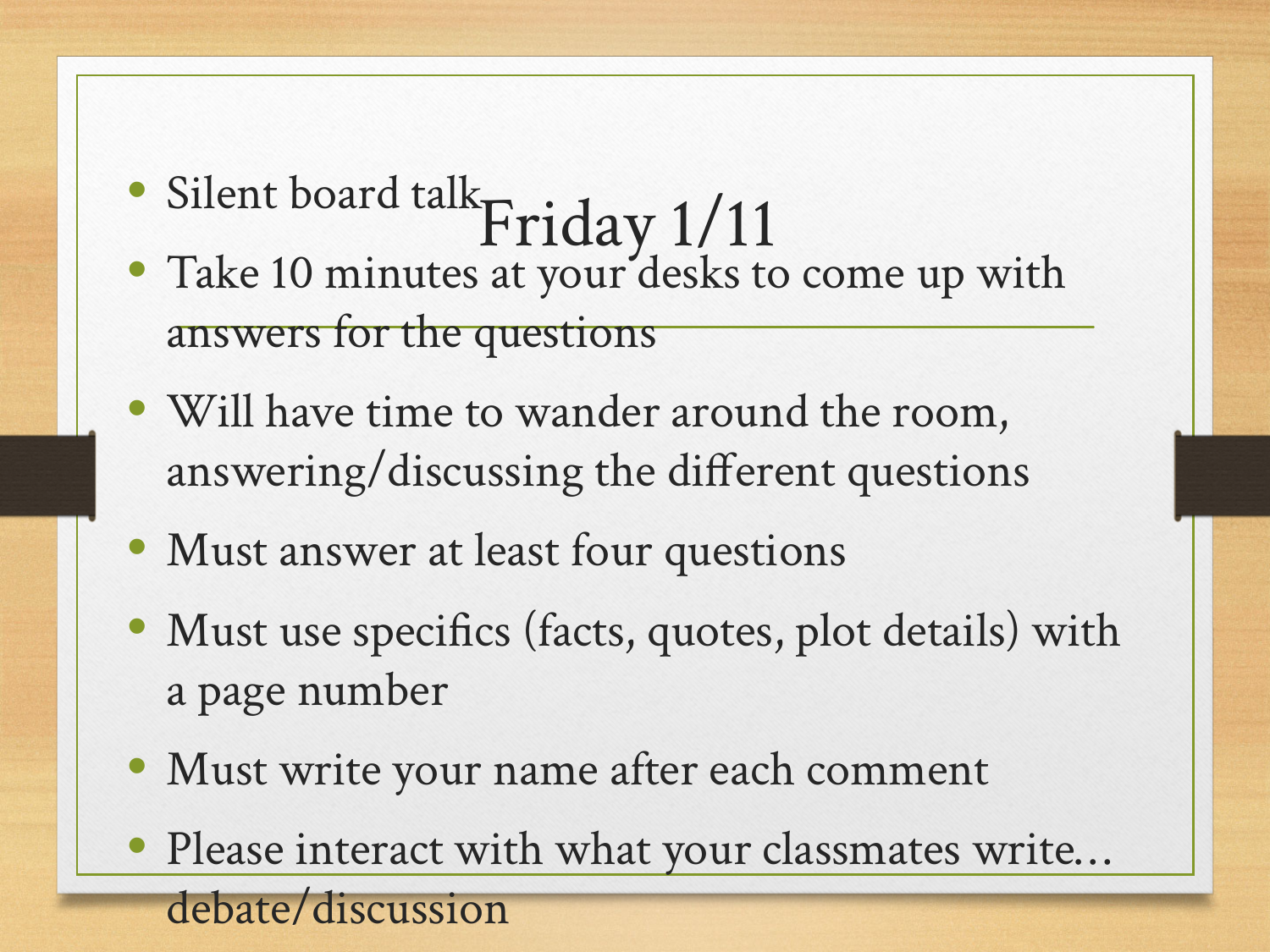

# Friday 1/11
Silent board talk
Take 10 minutes at your desks to come up with answers for the questions
Will have time to wander around the room, answering/discussing the different questions
Must answer at least four questions
Must use specifics (facts, quotes, plot details) with a page number
Must write your name after each comment
Please interact with what your classmates write…debate/discussion